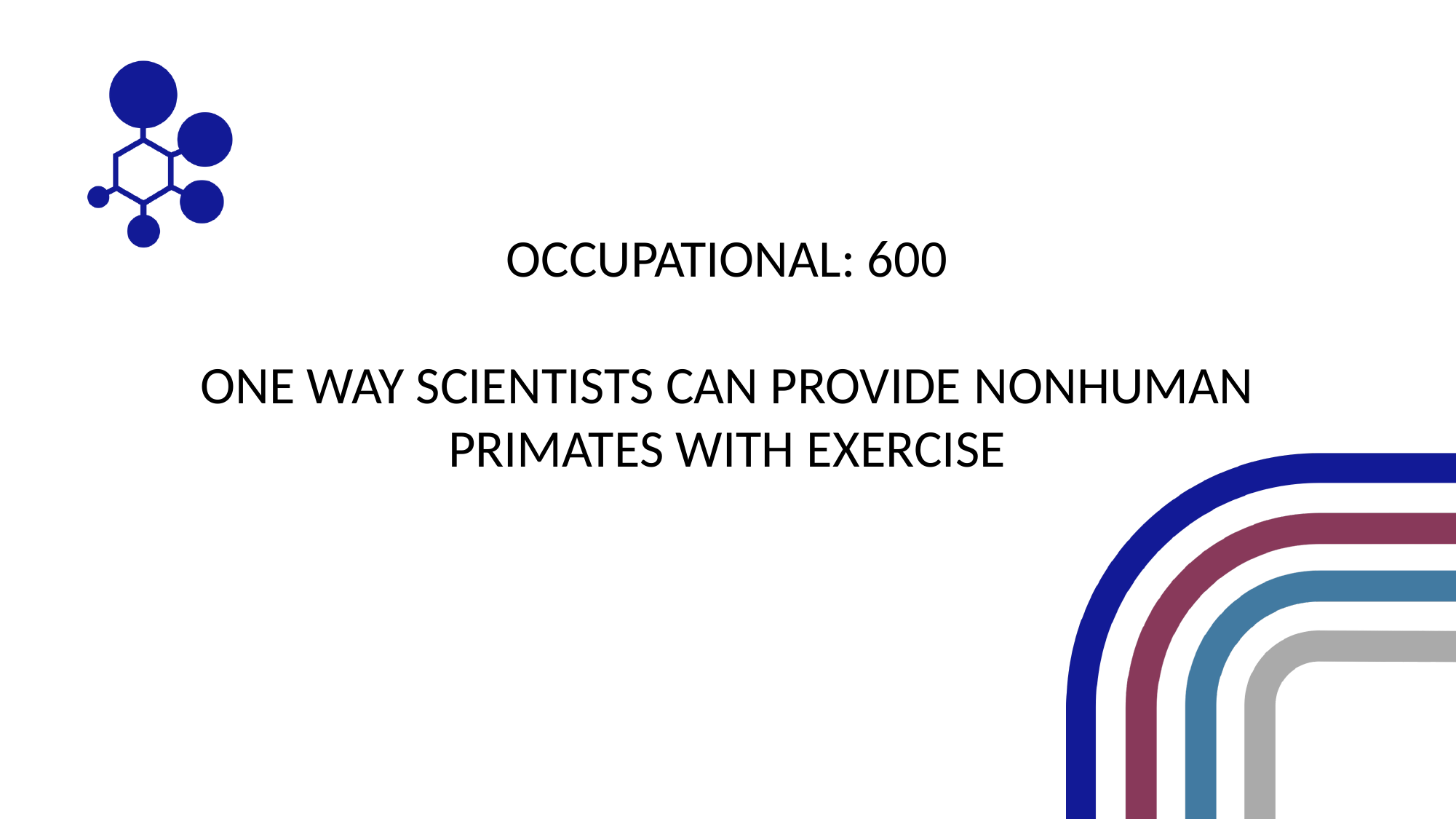

OCCUPATIONAL: 600
ONE WAY SCIENTISTS can PROVIDE NONHUMAN PRIMATES WITH EXERCISE